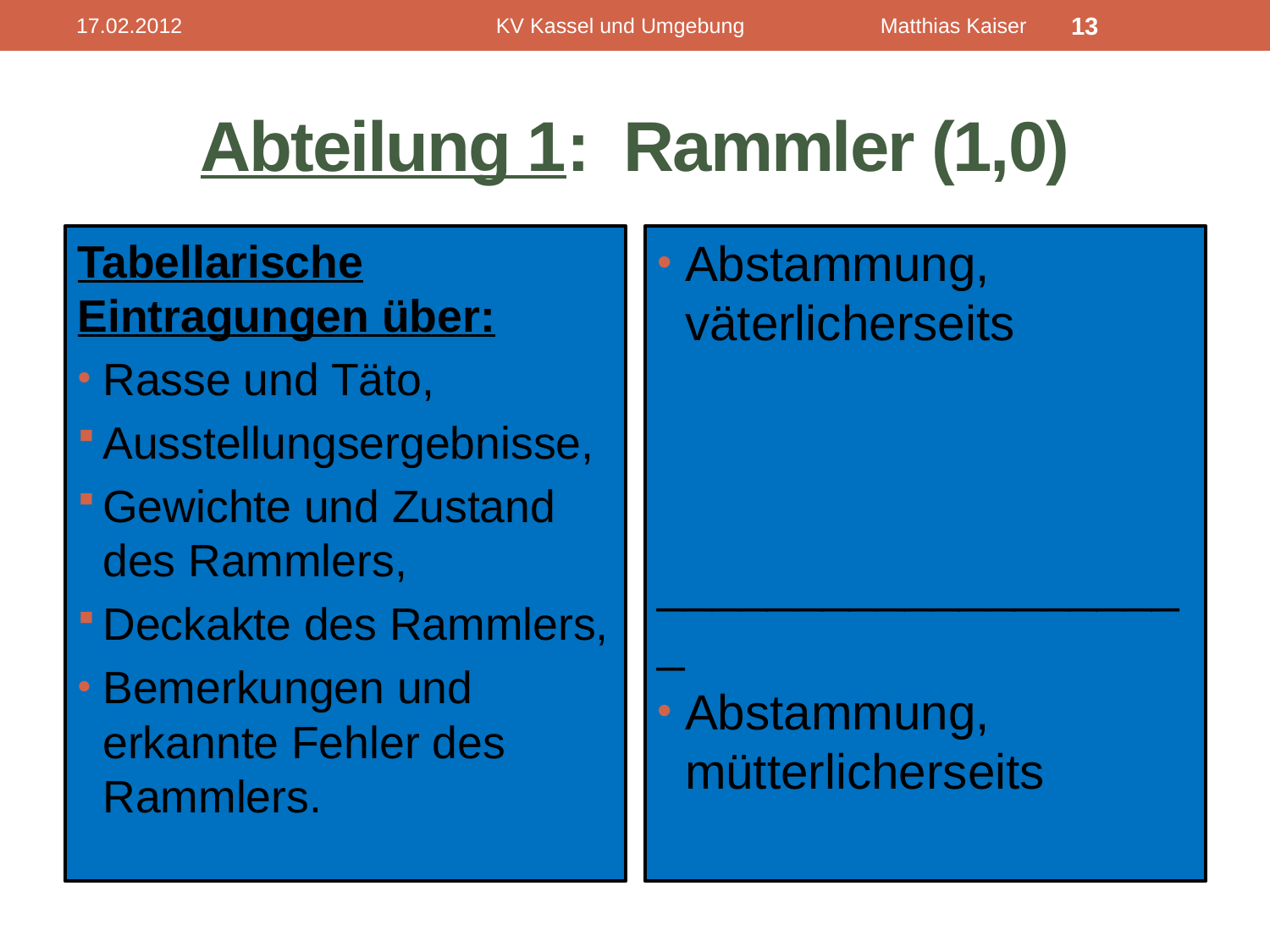

17.02.2012
KV Kassel und Umgebung                       Matthias Kaiser
13
# Abteilung 1:  Rammler (1,0)
Tabellarische Eintragungen über:
Rasse und Täto,
Ausstellungsergebnisse,
Gewichte und Zustand des Rammlers,
Deckakte des Rammlers,
Bemerkungen und erkannte Fehler des Rammlers.
Abstammung, väterlicherseits

____________________
Abstammung, mütterlicherseits